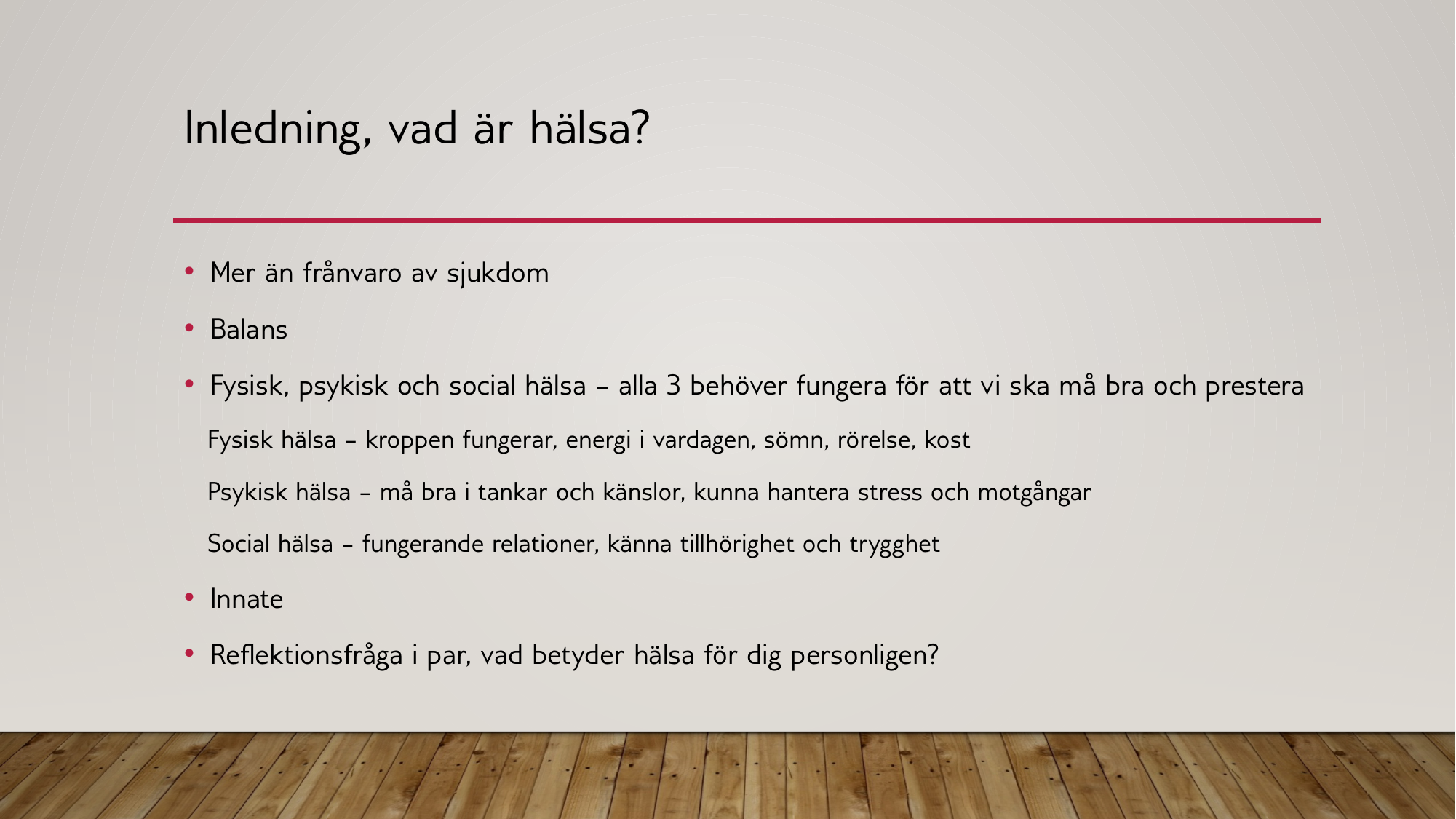

# Inledning, vad är hälsa?
Mer än frånvaro av sjukdom
Balans
Fysisk, psykisk och social hälsa – alla 3 behöver fungera för att vi ska må bra och prestera
   Fysisk hälsa – kroppen fungerar, energi i vardagen, sömn, rörelse, kost
   Psykisk hälsa – må bra i tankar och känslor, kunna hantera stress och motgångar
   Social hälsa – fungerande relationer, känna tillhörighet och trygghet
Innate
Reflektionsfråga i par, vad betyder hälsa för dig personligen?